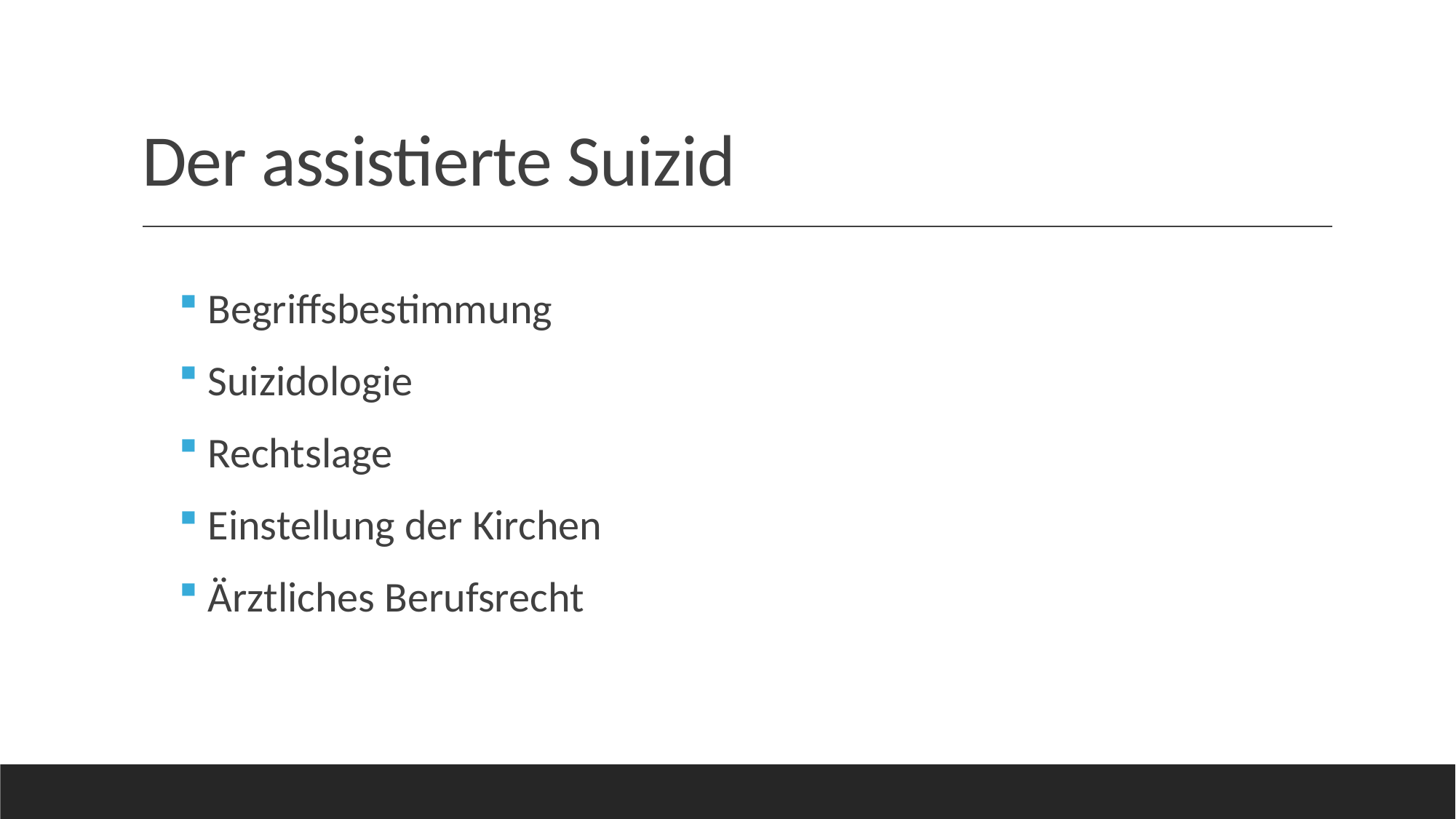

# Der assistierte Suizid
 Begriffsbestimmung
 Suizidologie
 Rechtslage
 Einstellung der Kirchen
 Ärztliches Berufsrecht